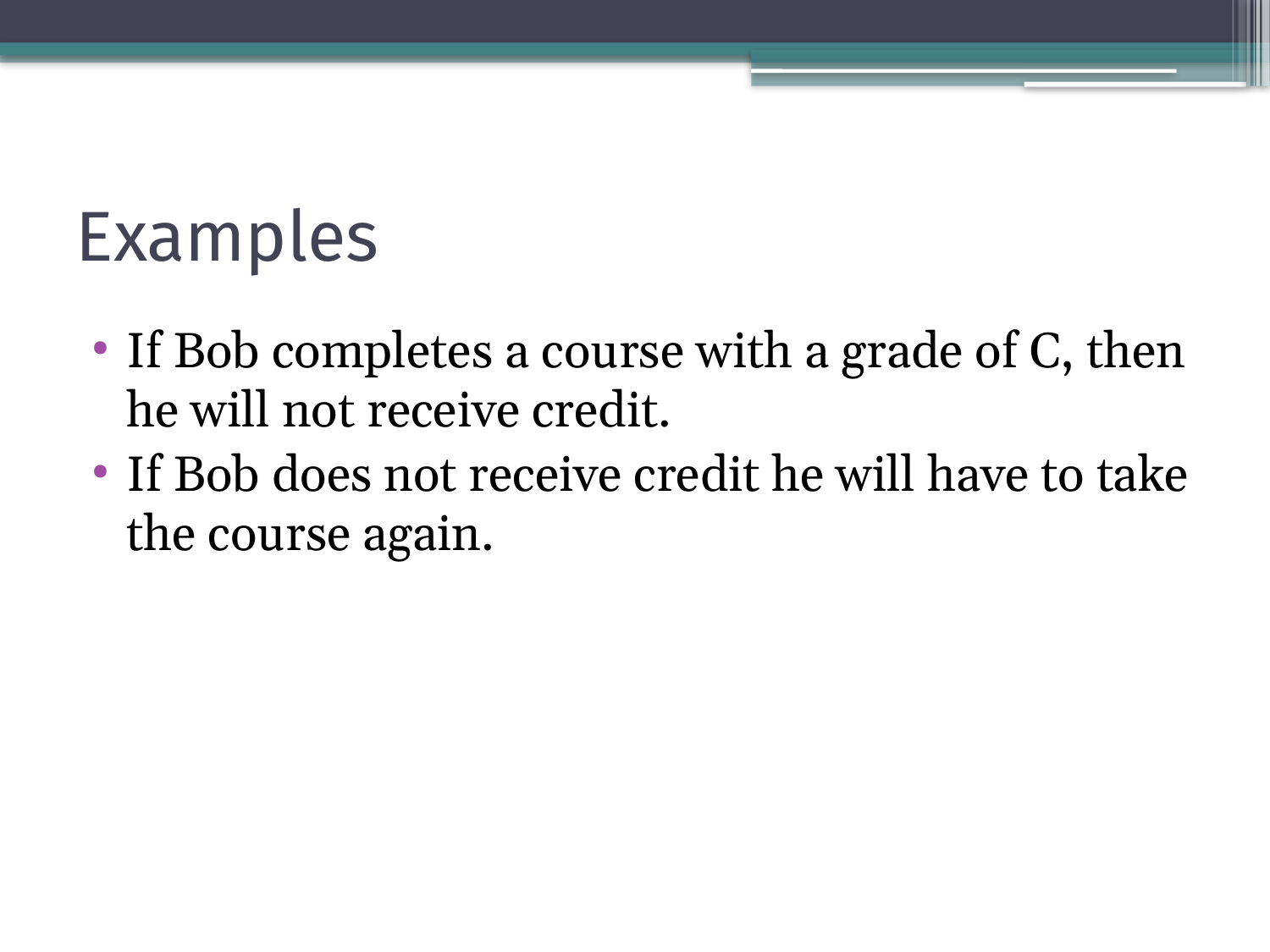

# Examples
If Bob completes a course with a grade of C, then he will not receive credit.
If Bob does not receive credit he will have to take the course again.